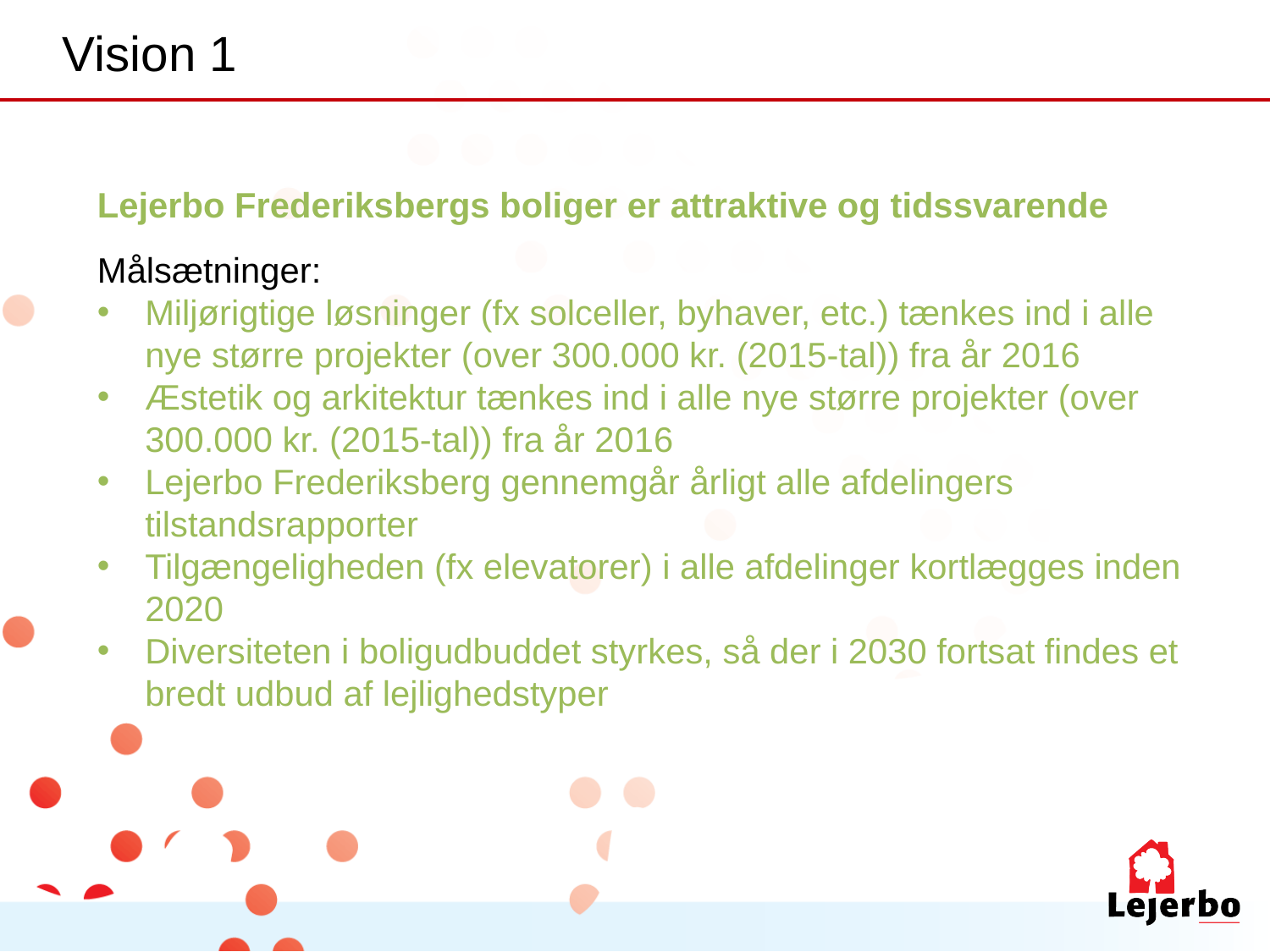

Vision 1
Lejerbo Frederiksbergs boliger er attraktive og tidssvarende

Målsætninger:
Miljørigtige løsninger (fx solceller, byhaver, etc.) tænkes ind i alle nye større projekter (over 300.000 kr. (2015-tal)) fra år 2016
Æstetik og arkitektur tænkes ind i alle nye større projekter (over 300.000 kr. (2015-tal)) fra år 2016
Lejerbo Frederiksberg gennemgår årligt alle afdelingers tilstandsrapporter
Tilgængeligheden (fx elevatorer) i alle afdelinger kortlægges inden 2020
Diversiteten i boligudbuddet styrkes, så der i 2030 fortsat findes et bredt udbud af lejlighedstyper